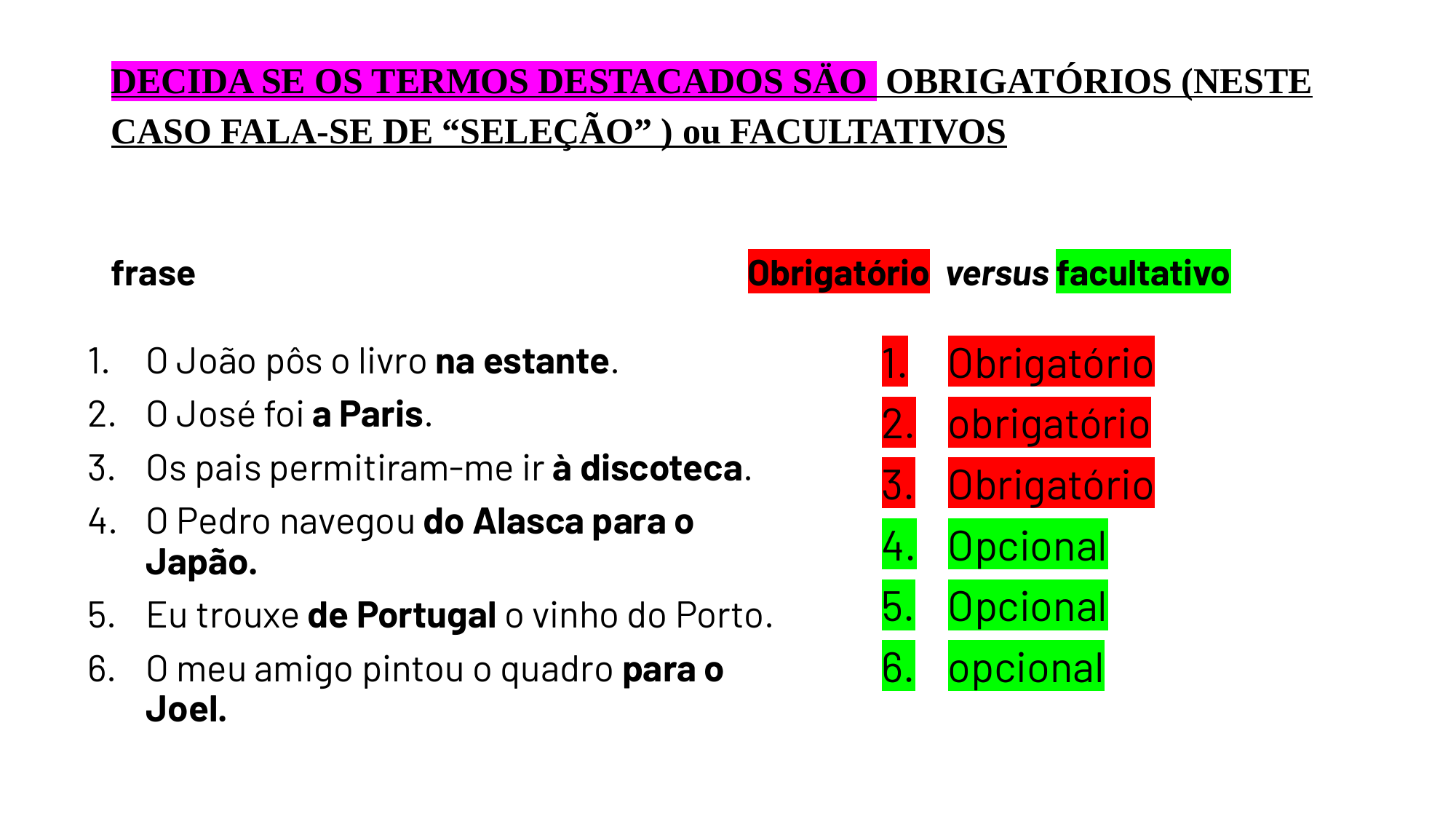

# DECIDA SE OS TERMOS DESTACADOS SÄO  OBRIGATÓRIOS (NESTE CASO FALA-SE DE “SELEÇÃO” ) ou FACULTATIVOS
frase
Obrigatório  versus facultativo
O João pôs o livro na estante.
O José foi a Paris.
Os pais permitiram-me ir à discoteca.
O Pedro navegou do Alasca para o Japão.
Eu trouxe de Portugal o vinho do Porto.
O meu amigo pintou o quadro para o Joel.

Obrigatório
obrigatório
Obrigatório
Opcional
Opcional
opcional